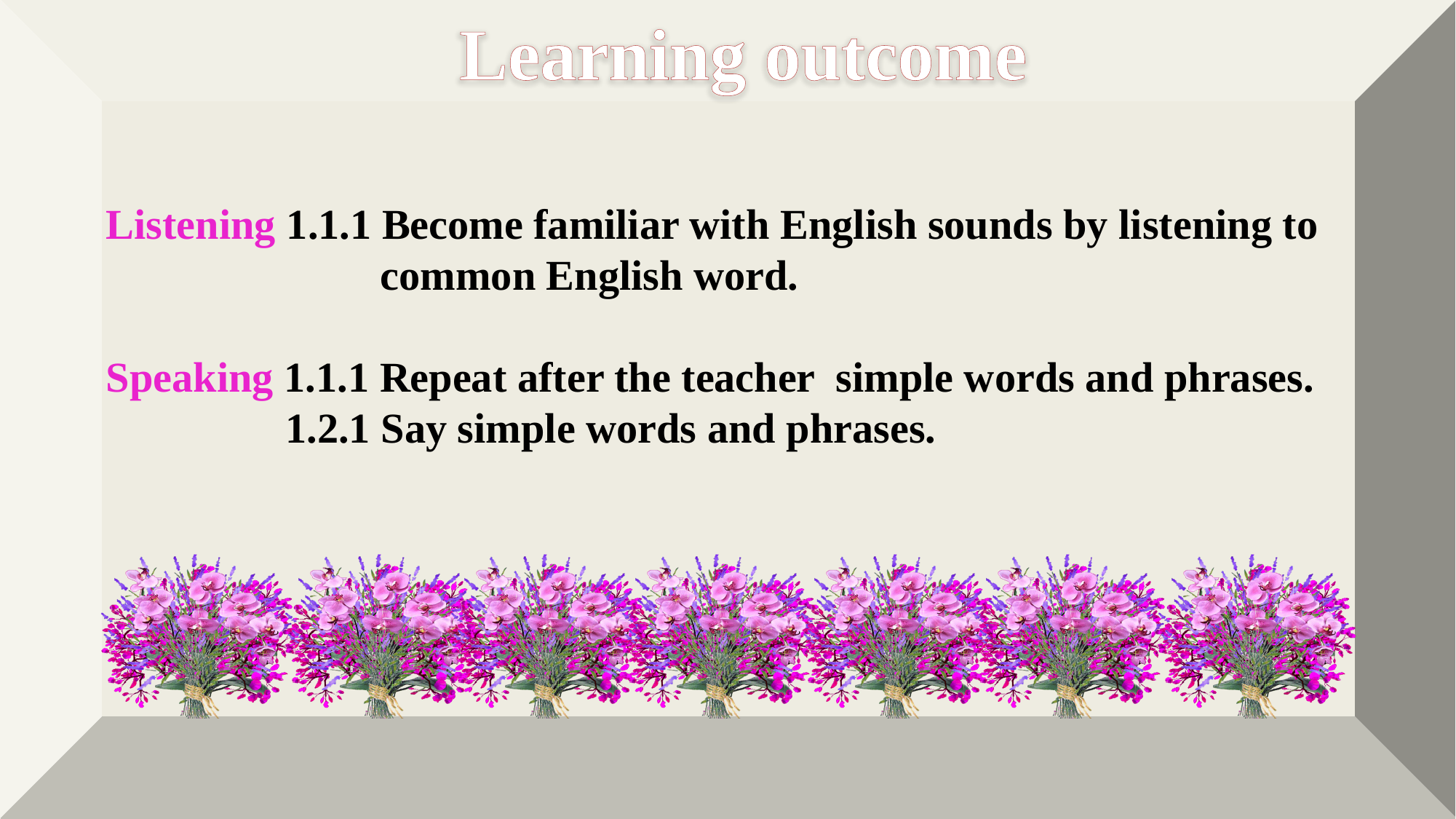

Learning outcome
Listening 1.1.1 Become familiar with English sounds by listening to
                          common English word.

Speaking 1.1.1 Repeat after the teacher  simple words and phrases.
                 1.2.1 Say simple words and phrases.